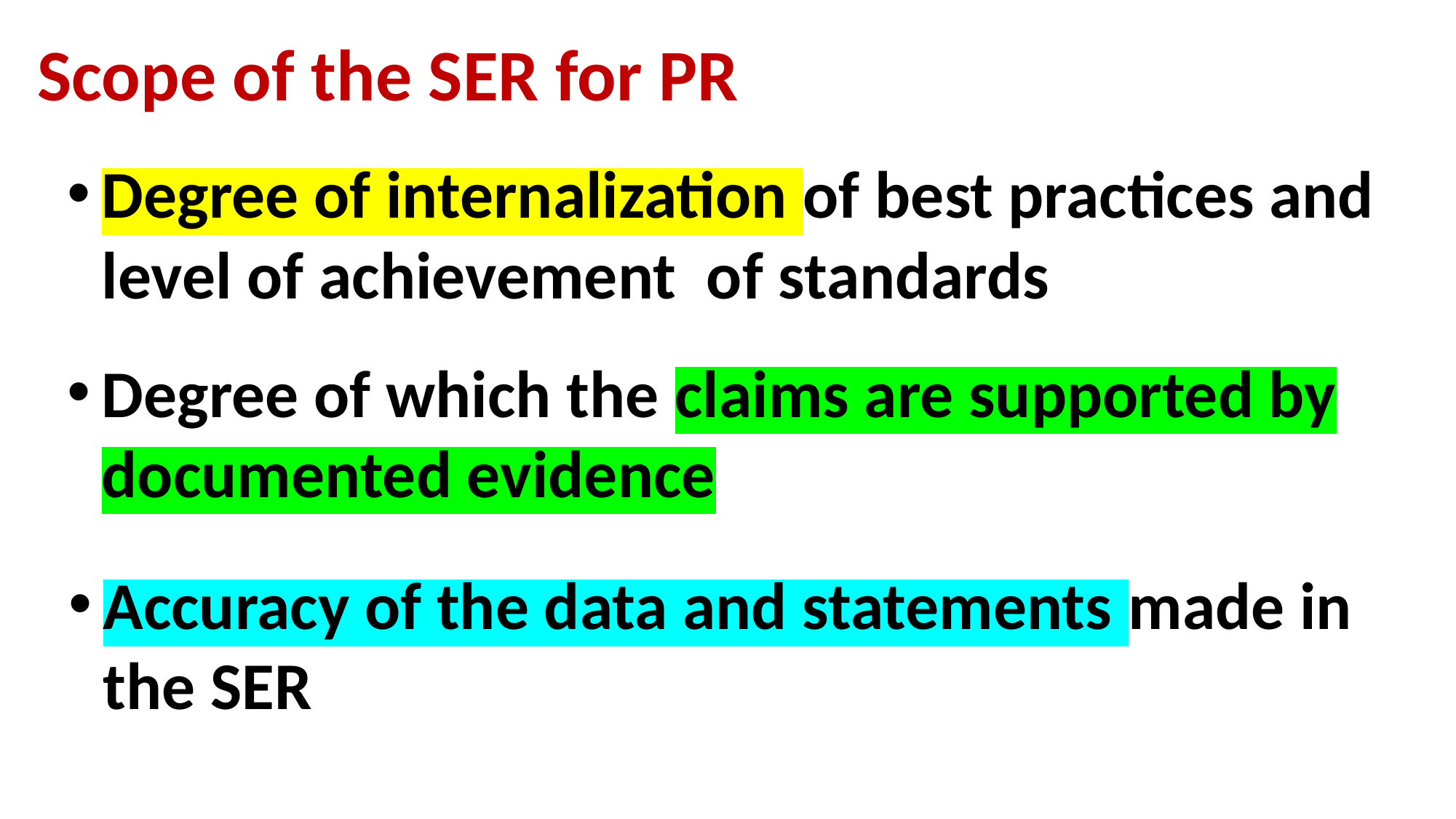

Scope of the SER for PR
Degree of internalization of best practices and level of achievement  of standards
Degree of which the claims are supported by documented evidence
Accuracy of the data and statements made in the SER